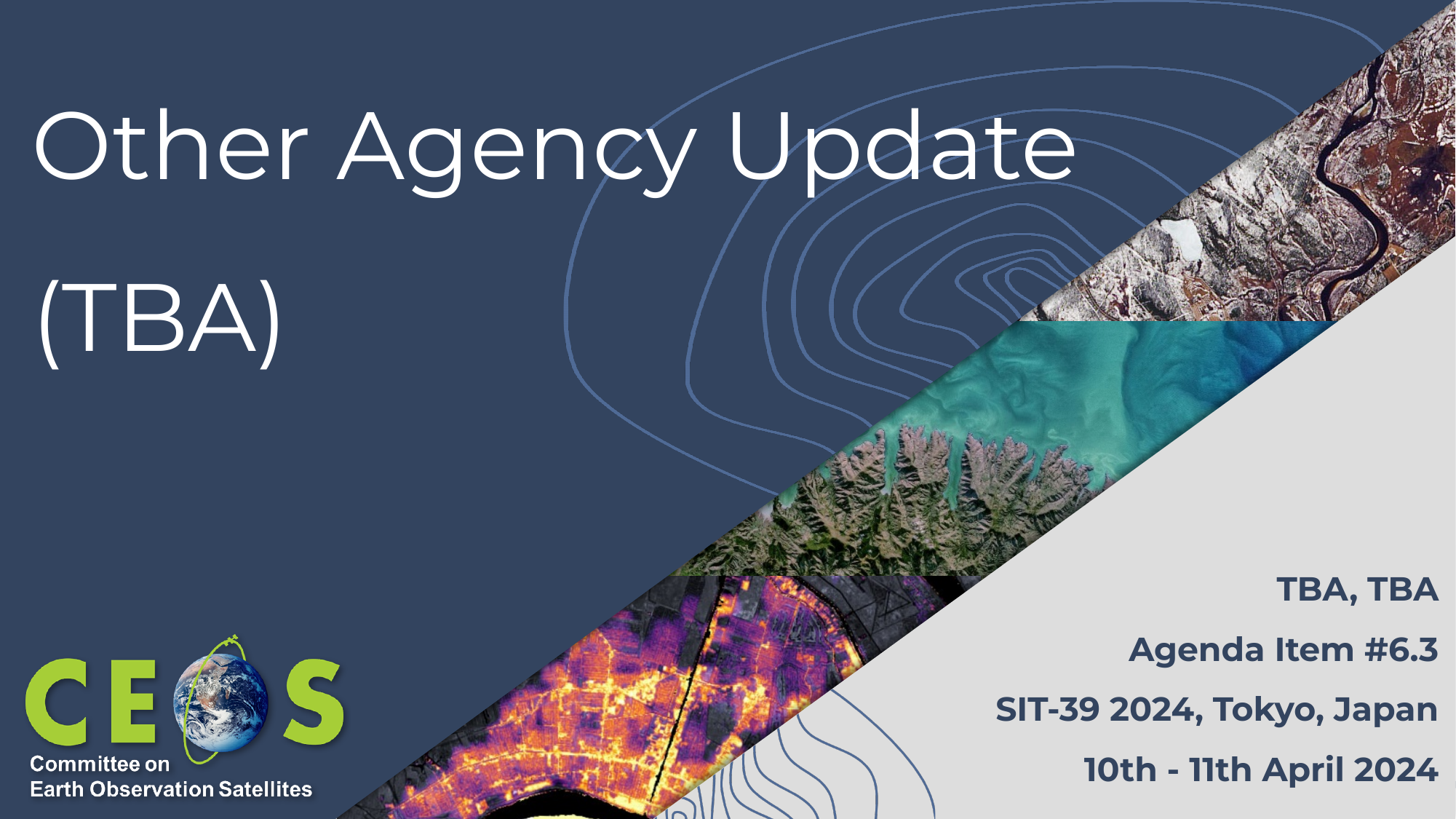

# Other Agency Update (TBA)

TBA, TBA
Agenda Item #6.3
SIT-39 2024, Tokyo, Japan
10th - 11th April 2024